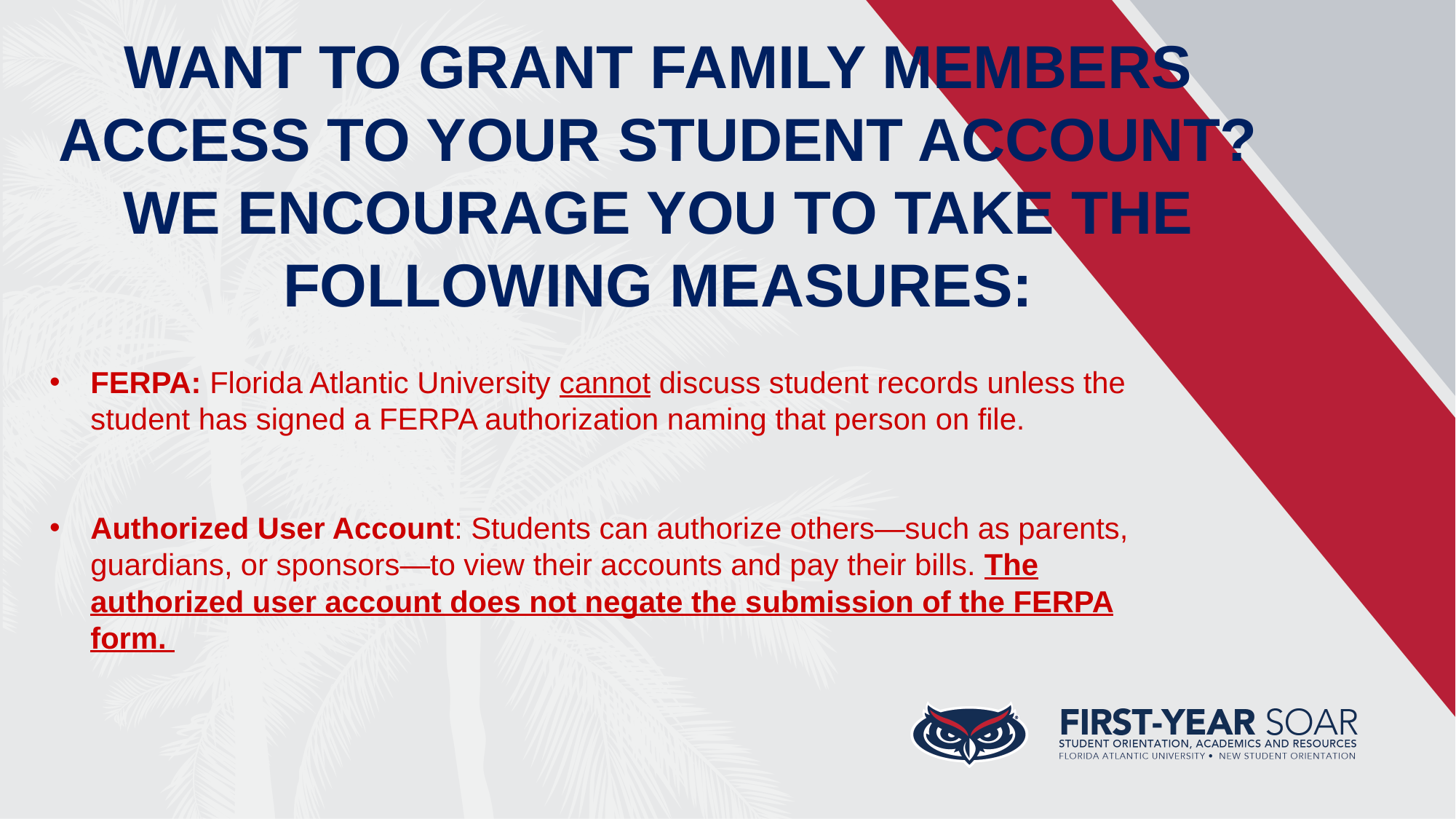

WANT TO GRANT FAMILY MEMBERS ACCESS TO YOUR STUDENT ACCOUNT? WE ENCOURAGE YOU TO TAKE THE FOLLOWING MEASURES:

FERPA: Florida Atlantic University cannot discuss student records unless the student has signed a FERPA authorization naming that person on file.

Authorized User Account: Students can authorize others—such as parents, guardians, or sponsors—to view their accounts and pay their bills. The authorized user account does not negate the submission of the FERPA form.